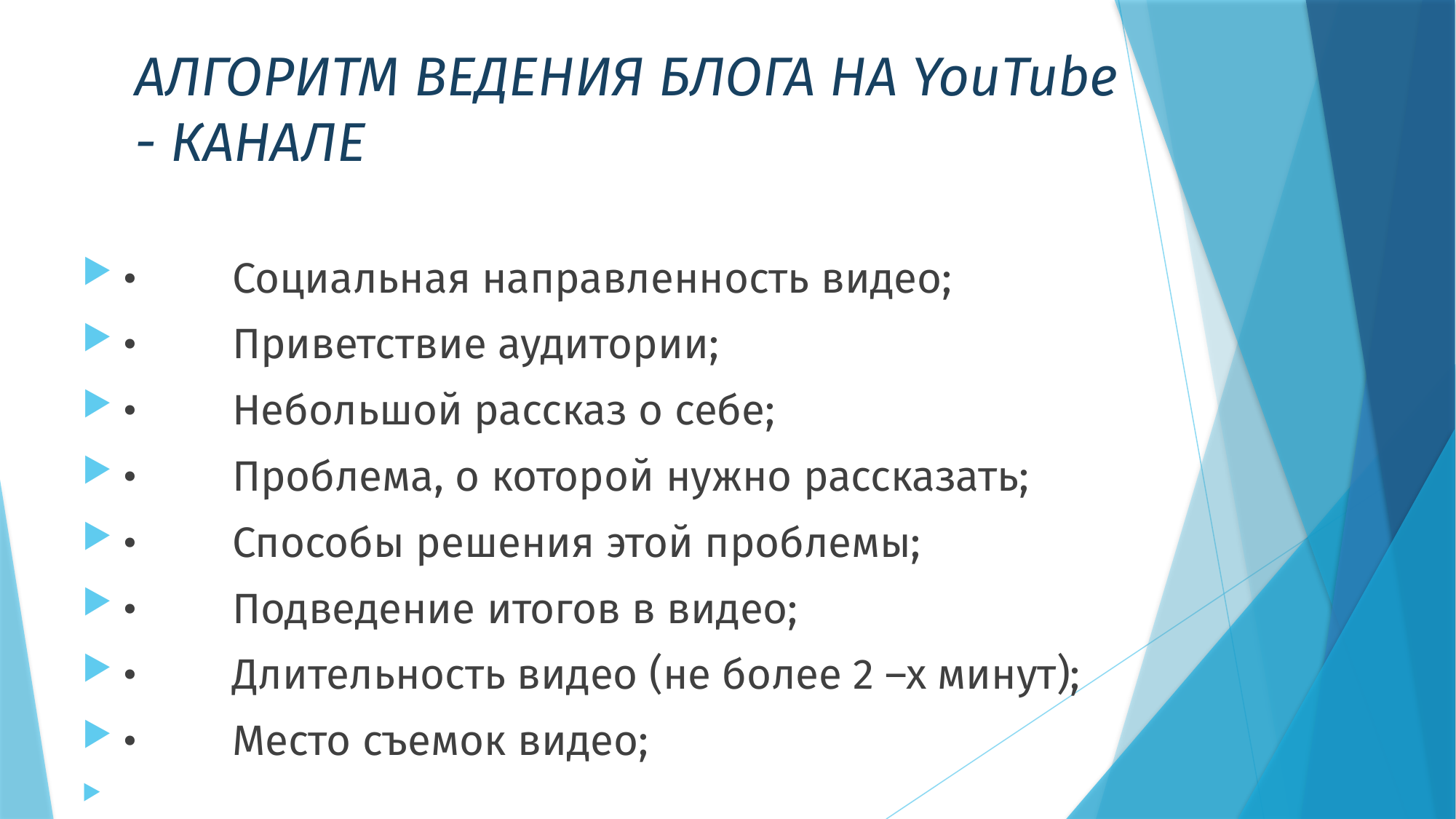

# АЛГОРИТМ ВЕДЕНИЯ БЛОГА НА YouTube - КАНАЛЕ

•	Социальная направленность видео;
•	Приветствие аудитории;
•	Небольшой рассказ о себе;
•	Проблема, о которой нужно рассказать;
•	Способы решения этой проблемы;
•	Подведение итогов в видео;
•	Длительность видео (не более 2 –х минут);
•	Место съемок видео;